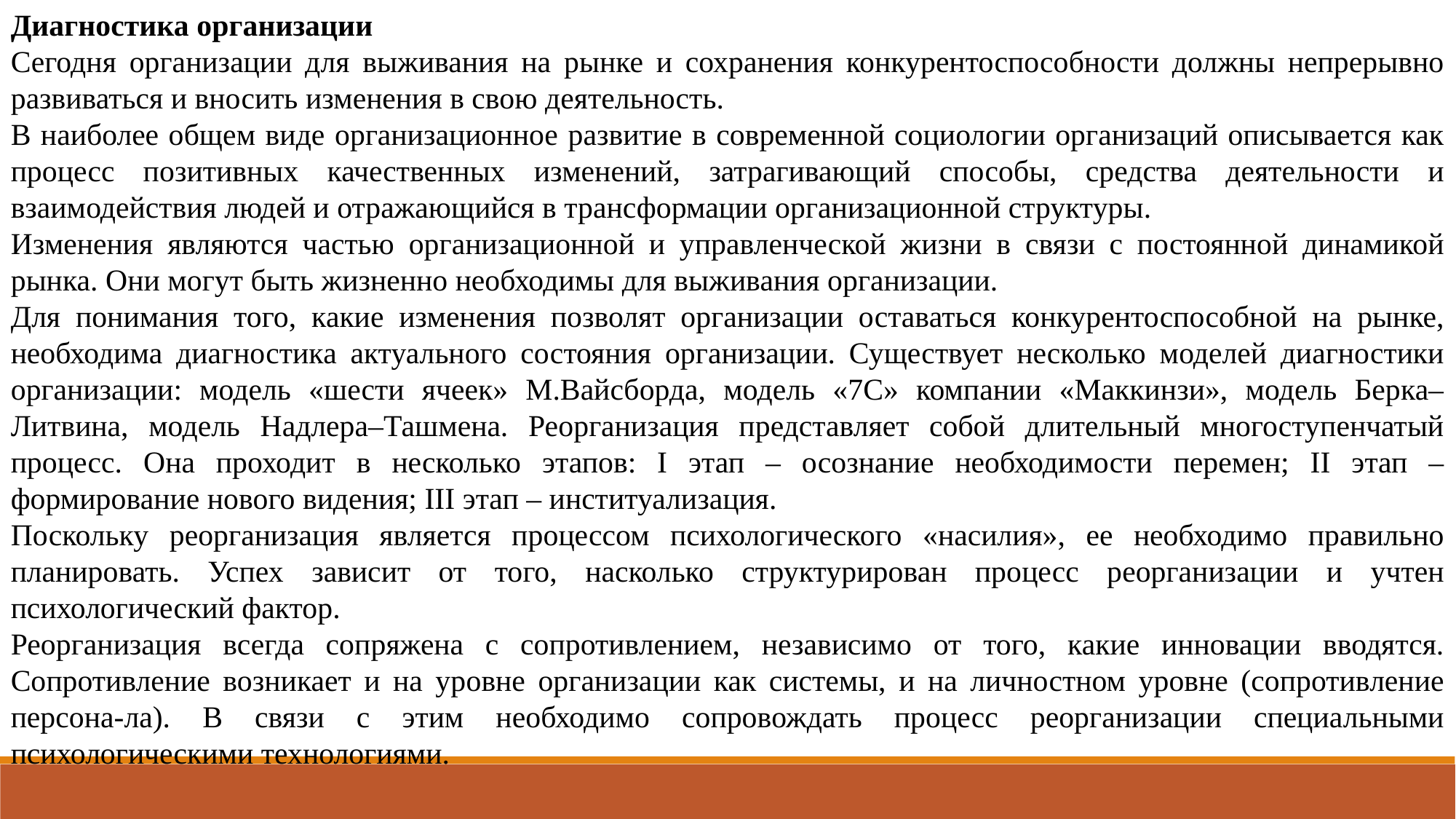

Диагностика организации
Сегодня организации для выживания на рынке и сохранения конкурентоспособности должны непрерывно развиваться и вносить изменения в свою деятельность.
В наиболее общем виде организационное развитие в современной социологии организаций описывается как процесс позитивных качественных изменений, затрагивающий способы, средства деятельности и взаимодействия людей и отражающийся в трансформации организационной структуры.
Изменения являются частью организационной и управленческой жизни в связи с постоянной динамикой рынка. Они могут быть жизненно необходимы для выживания организации.
Для понимания того, какие изменения позволят организации оставаться конкурентоспособной на рынке, необходима диагностика актуального состояния организации. Существует несколько моделей диагностики организации: модель «шести ячеек» М.Вайсборда, модель «7С» компании «Маккинзи», модель Берка–Литвина, модель Надлера–Ташмена. Реорганизация представляет собой длительный многоступенчатый процесс. Она проходит в несколько этапов: I этап – осознание необходимости перемен; II этап – формирование нового видения; III этап – институализация.
Поскольку реорганизация является процессом психологического «насилия», ее необходимо правильно планировать. Успех зависит от того, насколько структурирован процесс реорганизации и учтен психологический фактор.
Реорганизация всегда сопряжена с сопротивлением, независимо от того, какие инновации вводятся. Сопротивление возникает и на уровне организации как системы, и на личностном уровне (сопротивление персона-ла). В связи с этим необходимо сопровождать процесс реорганизации специальными психологическими технологиями.